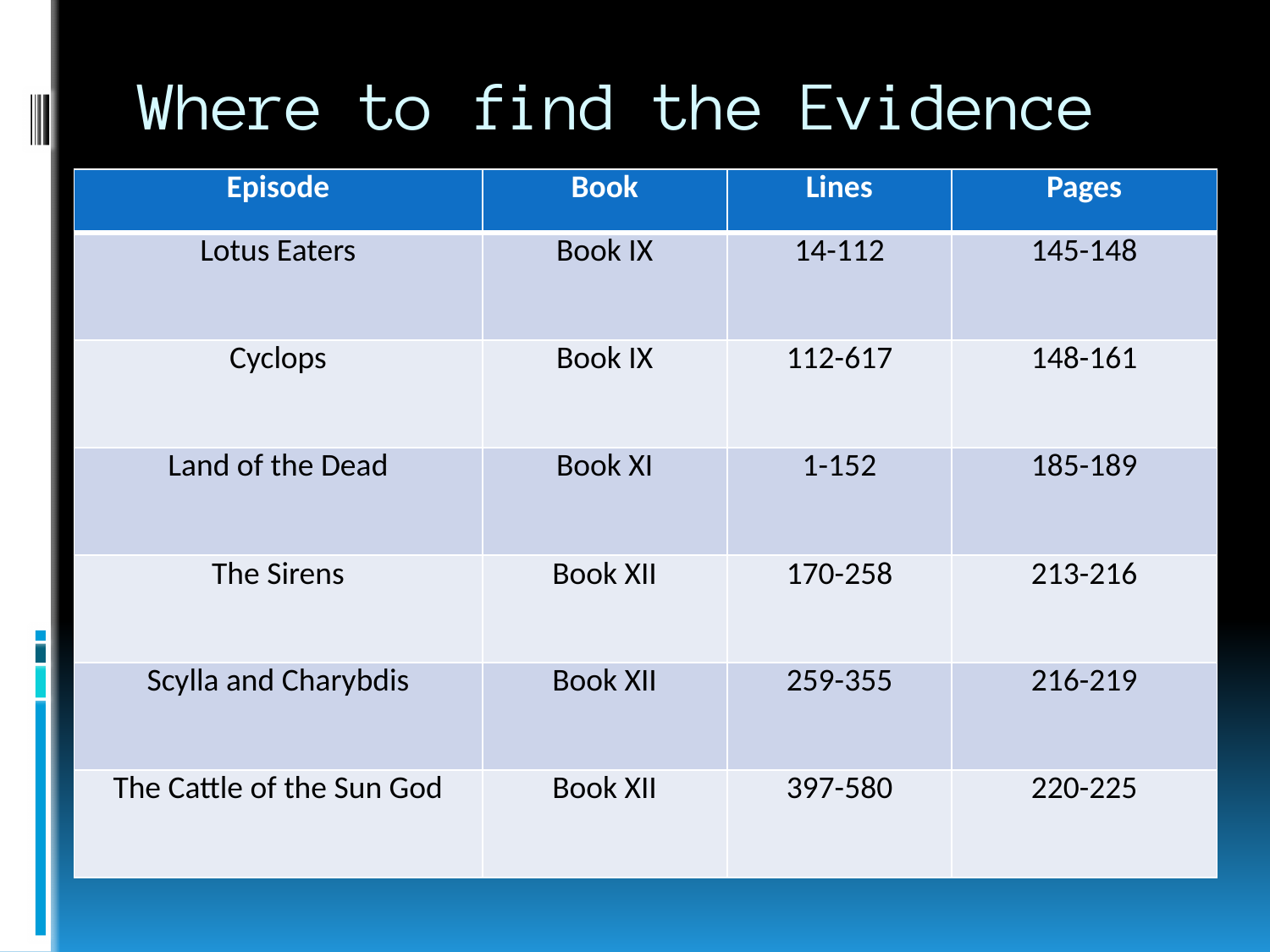

# Where to find the Evidence
| Episode | Book | Lines | Pages |
| --- | --- | --- | --- |
| Lotus Eaters | Book IX | 14-112 | 145-148 |
| Cyclops | Book IX | 112-617 | 148-161 |
| Land of the Dead | Book XI | 1-152 | 185-189 |
| The Sirens | Book XII | 170-258 | 213-216 |
| Scylla and Charybdis | Book XII | 259-355 | 216-219 |
| The Cattle of the Sun God | Book XII | 397-580 | 220-225 |